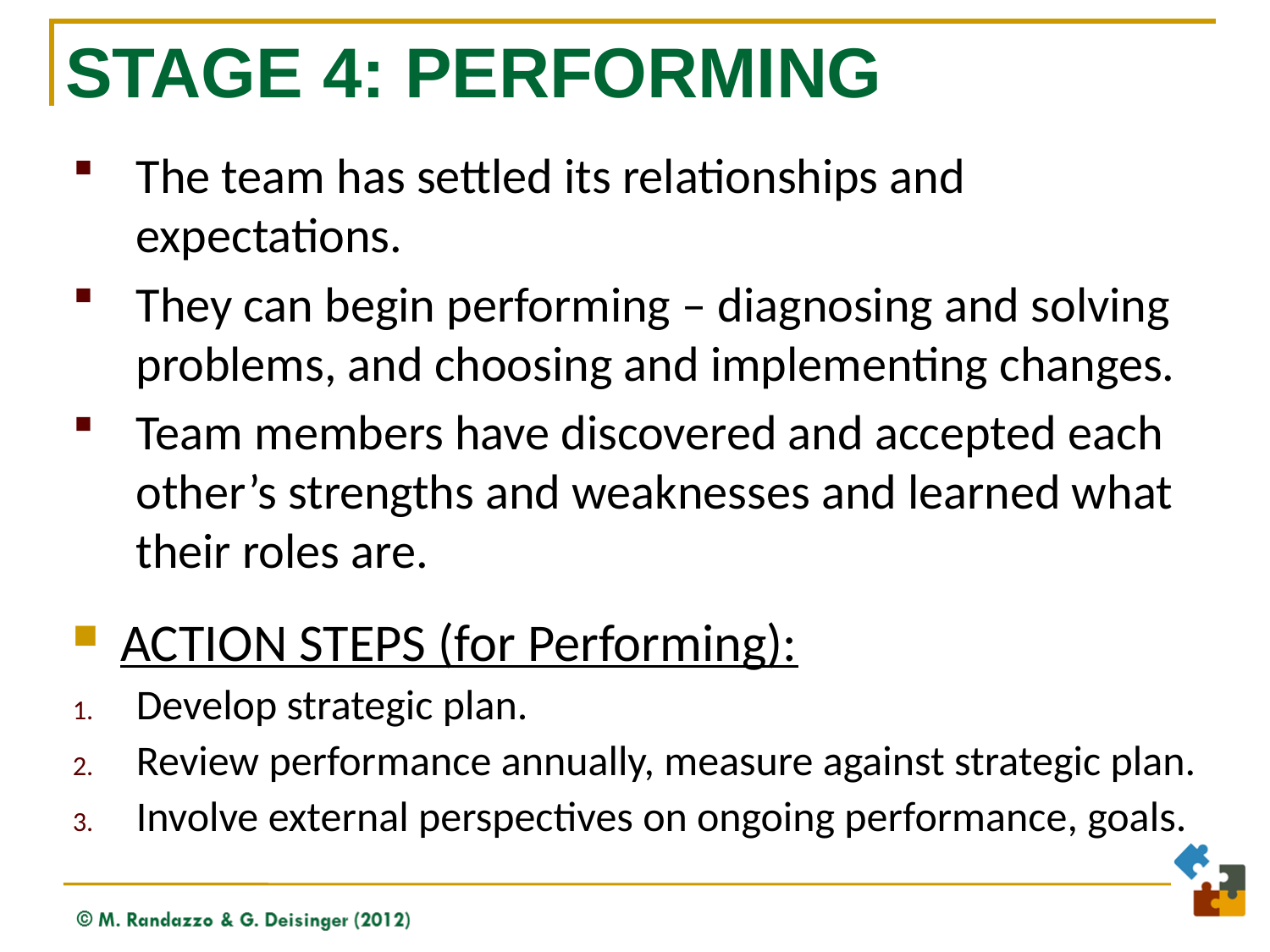

# Stage 4: Performing
The team has settled its relationships and expectations.
They can begin performing – diagnosing and solving problems, and choosing and implementing changes.
Team members have discovered and accepted each other’s strengths and weaknesses and learned what their roles are.

ACTION STEPS (for Performing):
Develop strategic plan.
Review performance annually, measure against strategic plan.
Involve external perspectives on ongoing performance, goals.